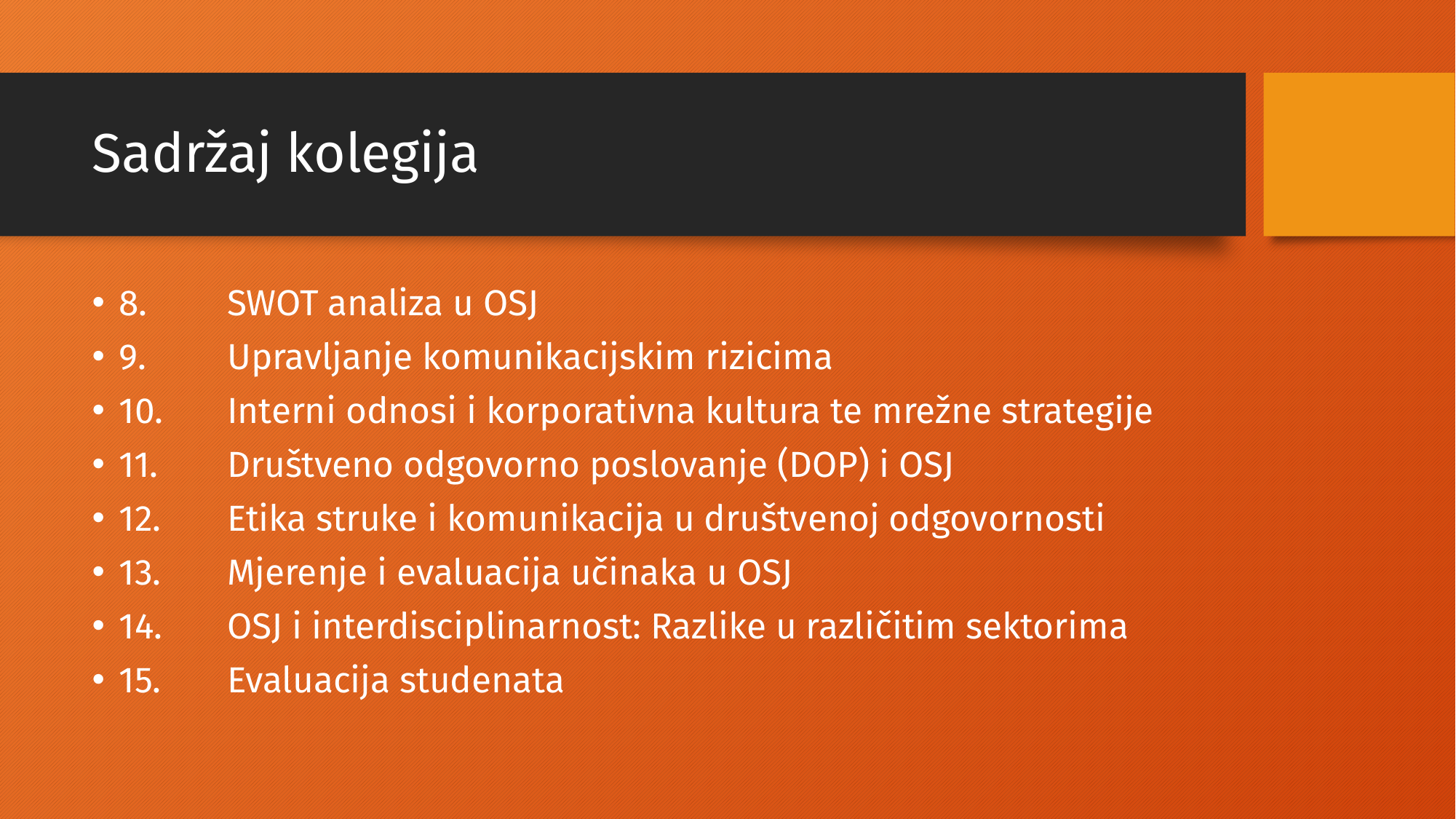

# Sadržaj kolegija
8.	SWOT analiza u OSJ
9.	Upravljanje komunikacijskim rizicima
10.	Interni odnosi i korporativna kultura te mrežne strategije
11.	Društveno odgovorno poslovanje (DOP) i OSJ
12.	Etika struke i komunikacija u društvenoj odgovornosti
13.	Mjerenje i evaluacija učinaka u OSJ
14.	OSJ i interdisciplinarnost: Razlike u različitim sektorima
15.	Evaluacija studenata